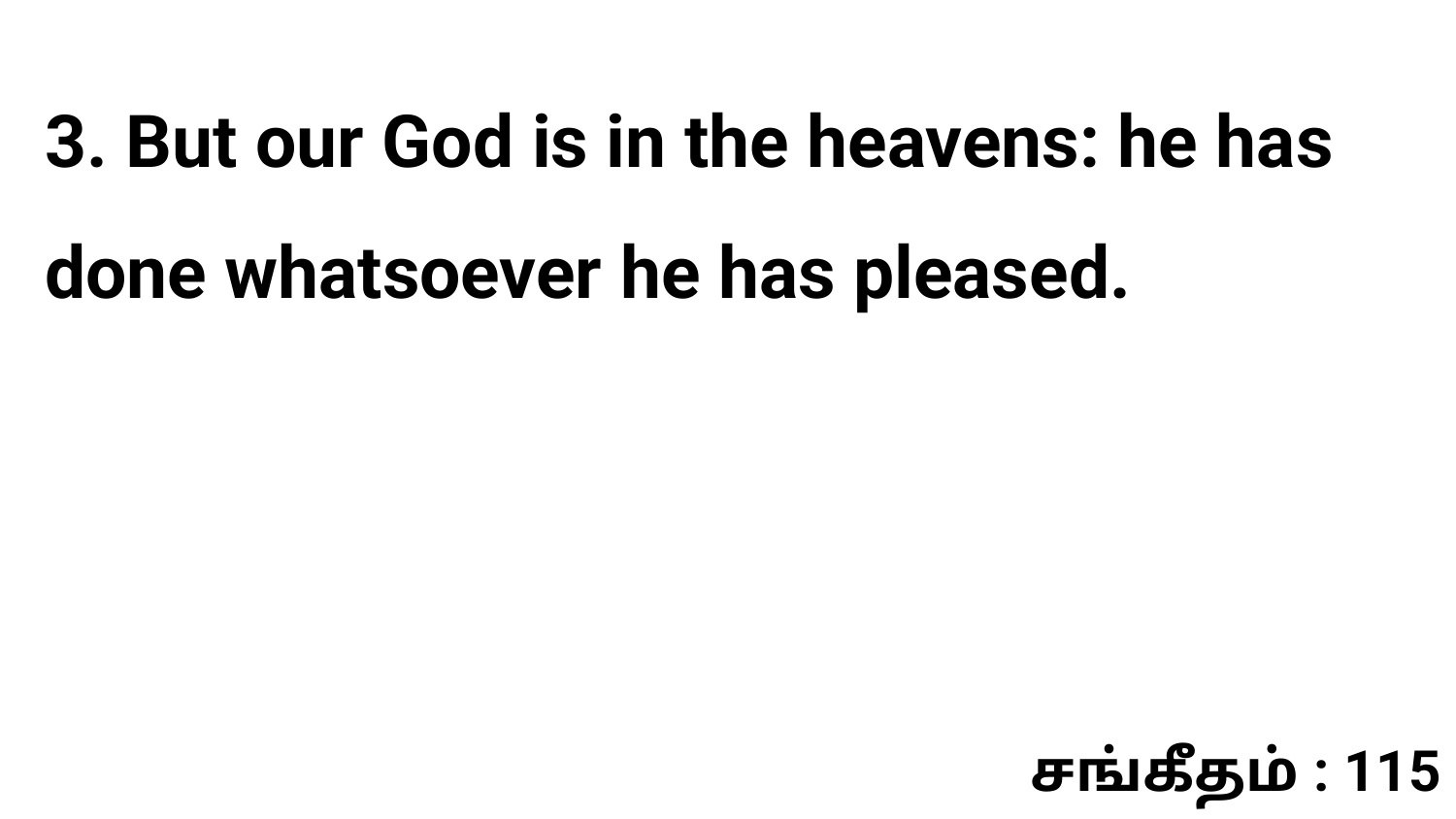

3. But our God is in the heavens: he has done whatsoever he has pleased.
சங்கீதம் : 115